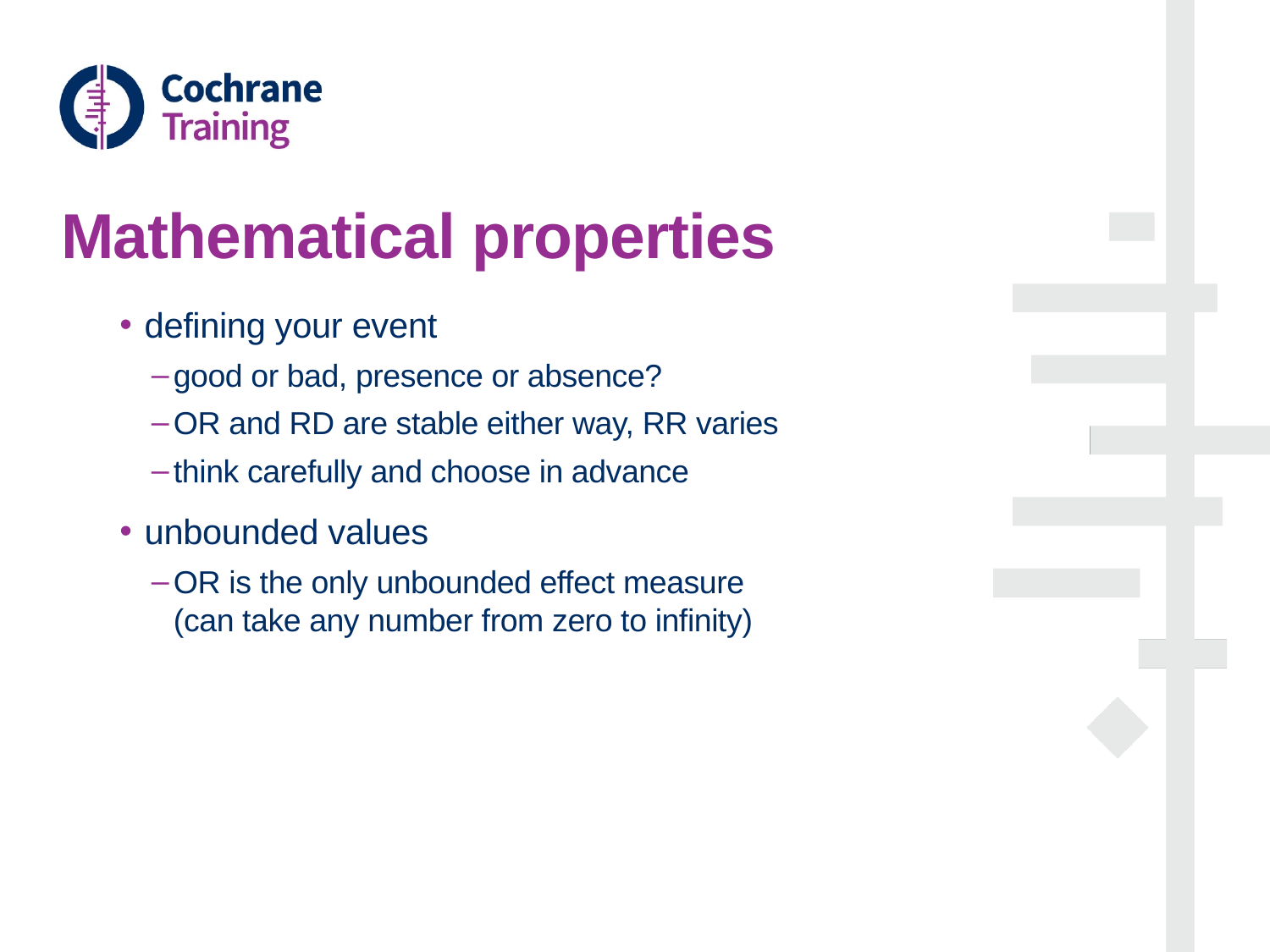

# Mathematical properties
defining your event
good or bad, presence or absence?
OR and RD are stable either way, RR varies
think carefully and choose in advance
unbounded values
OR is the only unbounded effect measure (can take any number from zero to infinity)